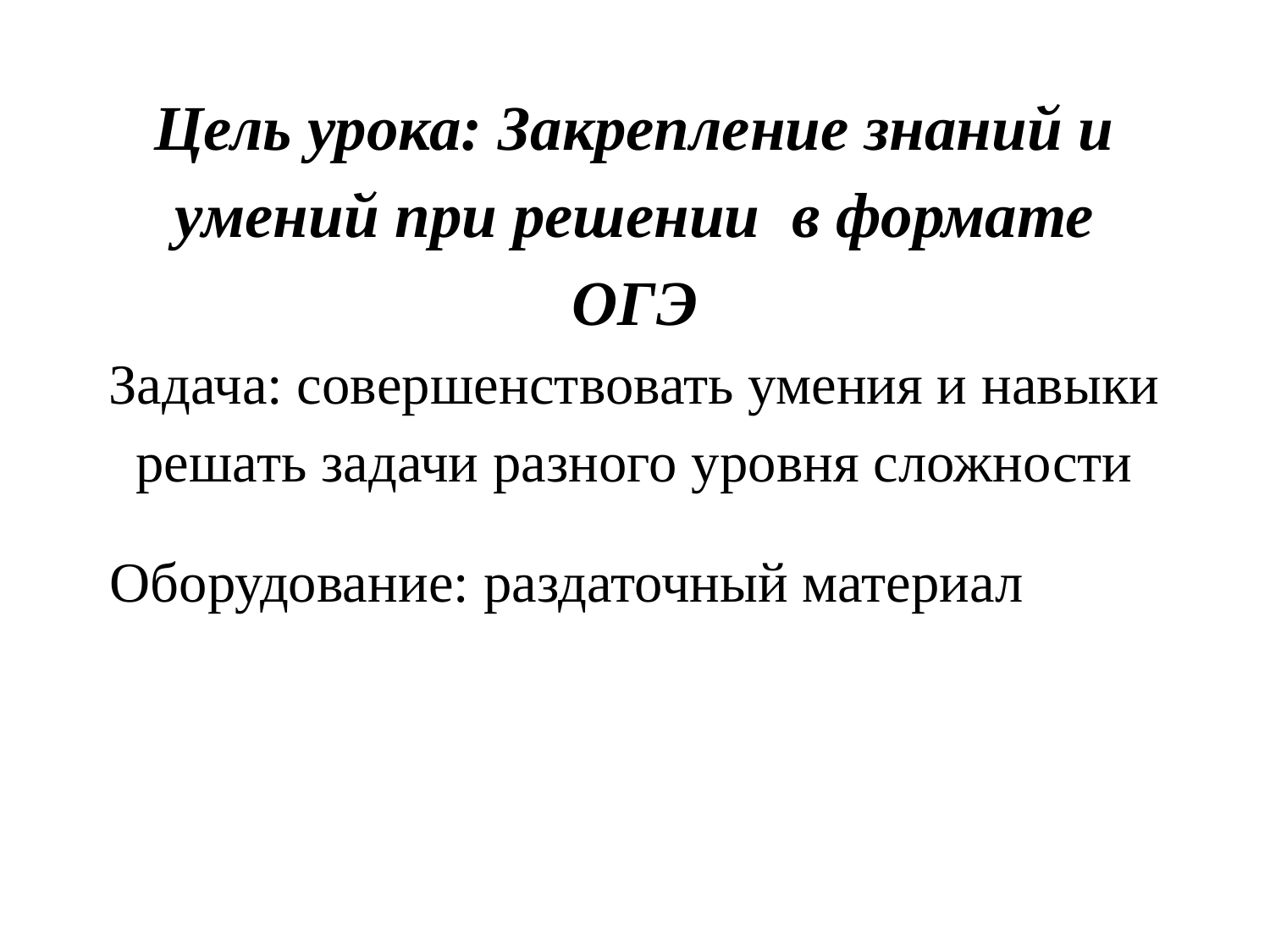

# Цель урока: Закрепление знаний и умений при решении  в формате ОГЭ Задача: совершенствовать умения и навыки решать задачи разного уровня сложности
Оборудование: раздаточный материал